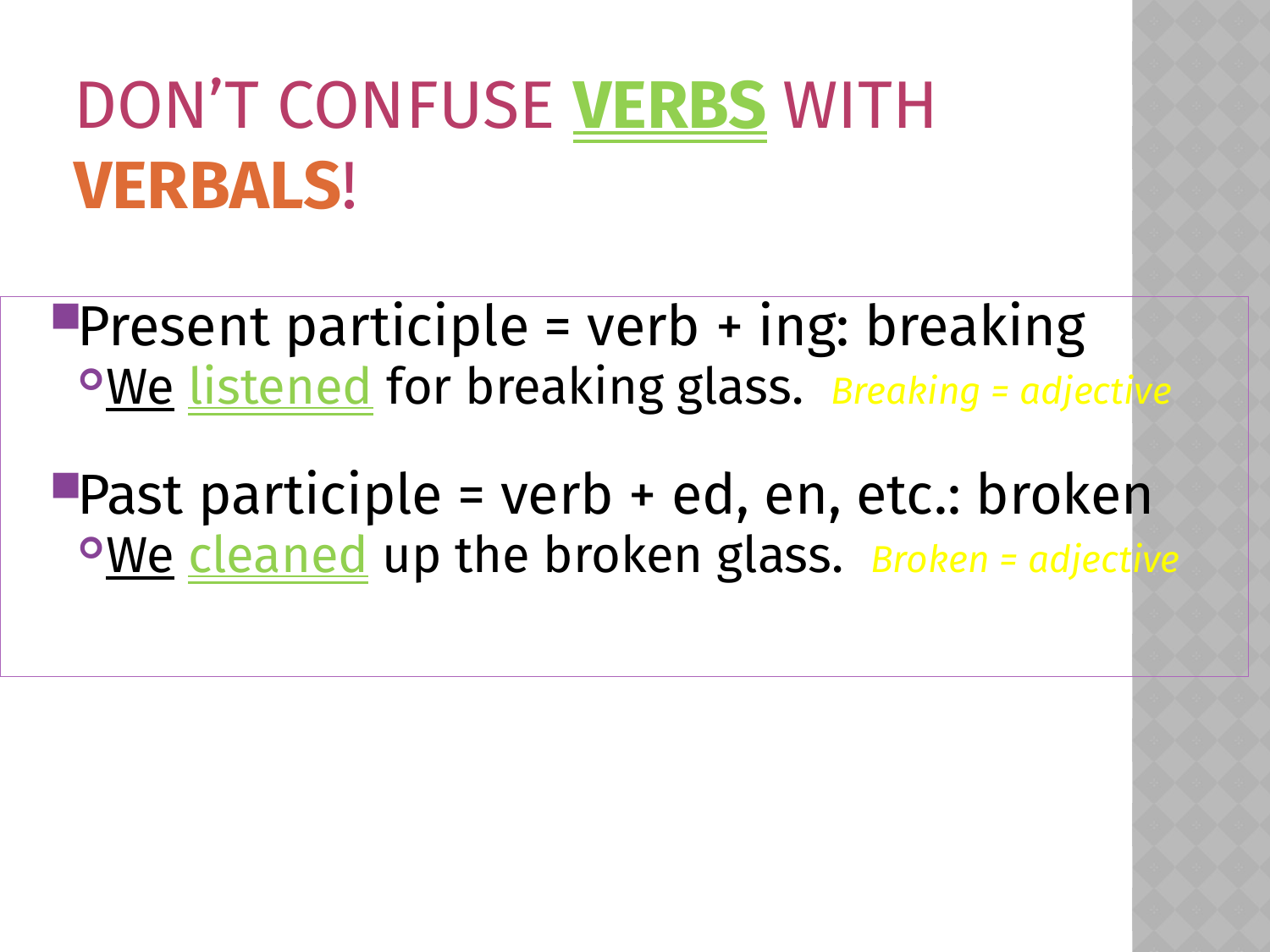

# Don’t confuse verbs with verbals!
Present participle = verb + ing: breaking
We listened for breaking glass.  Breaking = adjective
Past participle = verb + ed, en, etc.: broken
We cleaned up the broken glass.  Broken = adjective